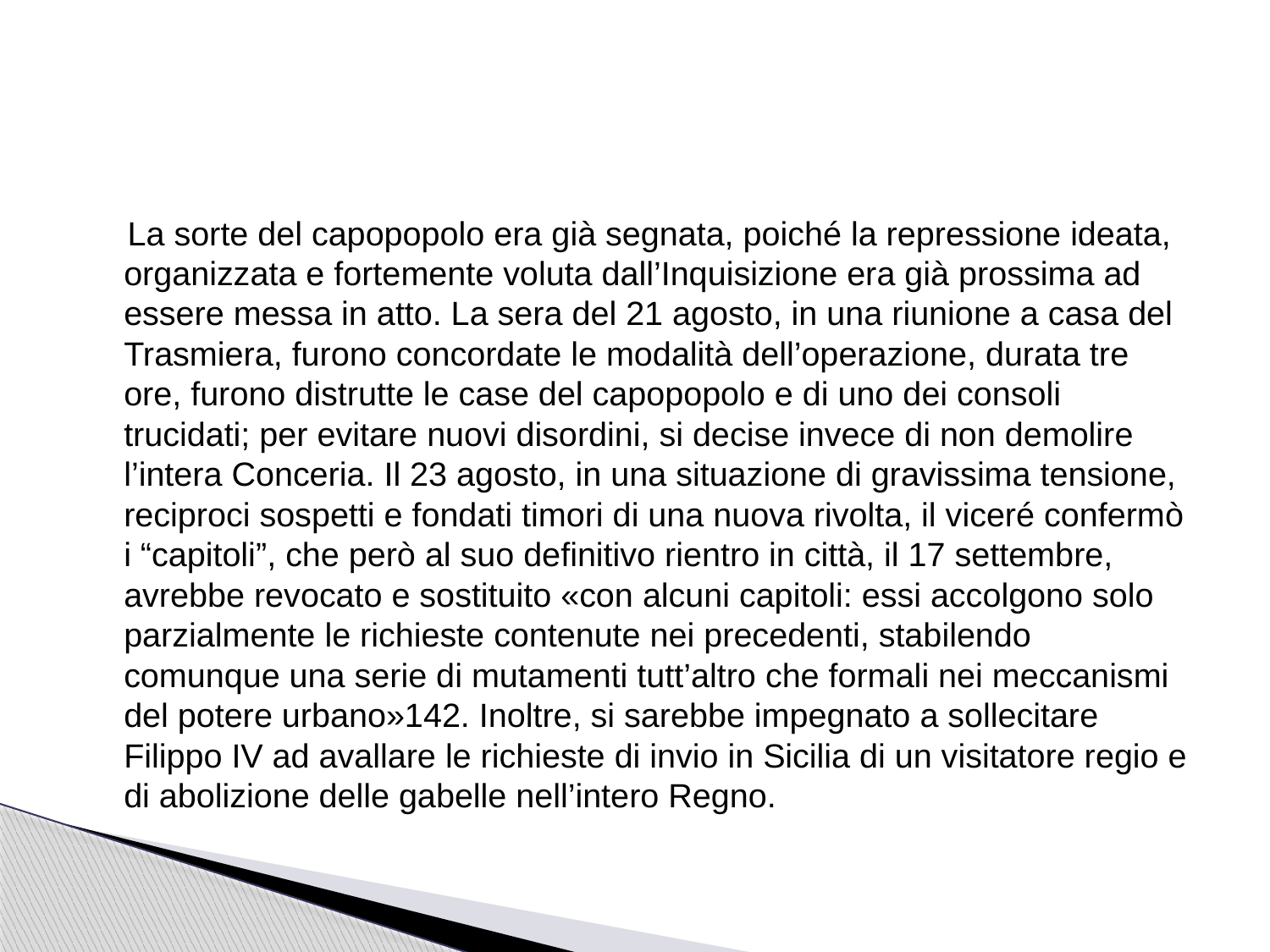

La sorte del capopopolo era già segnata, poiché la repressione ideata, organizzata e fortemente voluta dall’Inquisizione era già prossima ad essere messa in atto. La sera del 21 agosto, in una riunione a casa del Trasmiera, furono concordate le modalità dell’operazione, durata tre ore, furono distrutte le case del capopopolo e di uno dei consoli trucidati; per evitare nuovi disordini, si decise invece di non demolire l’intera Conceria. Il 23 agosto, in una situazione di gravissima tensione, reciproci sospetti e fondati timori di una nuova rivolta, il viceré confermò i “capitoli”, che però al suo definitivo rientro in città, il 17 settembre, avrebbe revocato e sostituito «con alcuni capitoli: essi accolgono solo parzialmente le richieste contenute nei precedenti, stabilendo comunque una serie di mutamenti tutt’altro che formali nei meccanismi del potere urbano»142. Inoltre, si sarebbe impegnato a sollecitare Filippo IV ad avallare le richieste di invio in Sicilia di un visitatore regio e di abolizione delle gabelle nell’intero Regno.